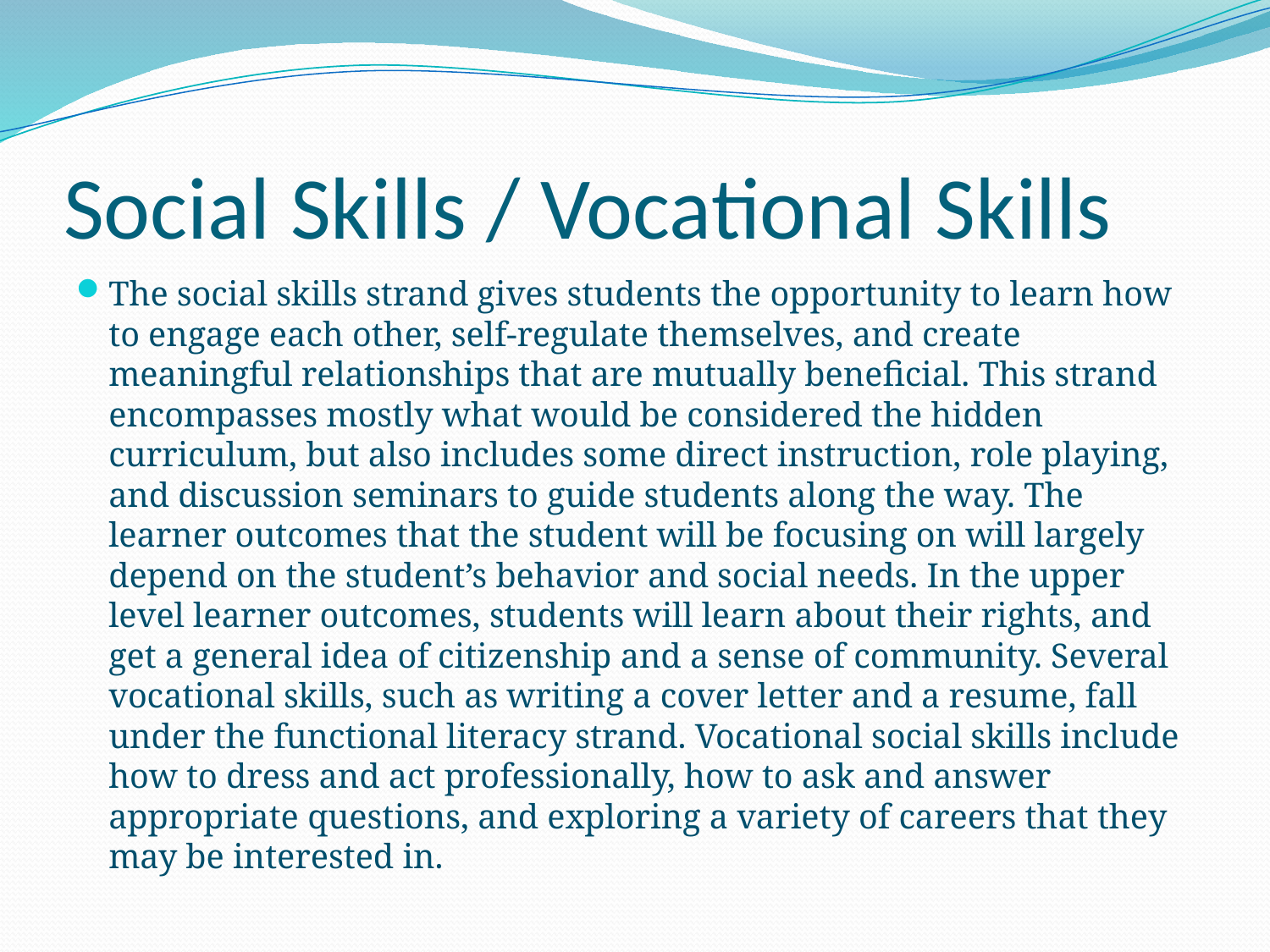

# Social Skills / Vocational Skills
The social skills strand gives students the opportunity to learn how to engage each other, self-regulate themselves, and create meaningful relationships that are mutually beneficial. This strand encompasses mostly what would be considered the hidden curriculum, but also includes some direct instruction, role playing, and discussion seminars to guide students along the way. The learner outcomes that the student will be focusing on will largely depend on the student’s behavior and social needs. In the upper level learner outcomes, students will learn about their rights, and get a general idea of citizenship and a sense of community. Several vocational skills, such as writing a cover letter and a resume, fall under the functional literacy strand. Vocational social skills include how to dress and act professionally, how to ask and answer appropriate questions, and exploring a variety of careers that they may be interested in.